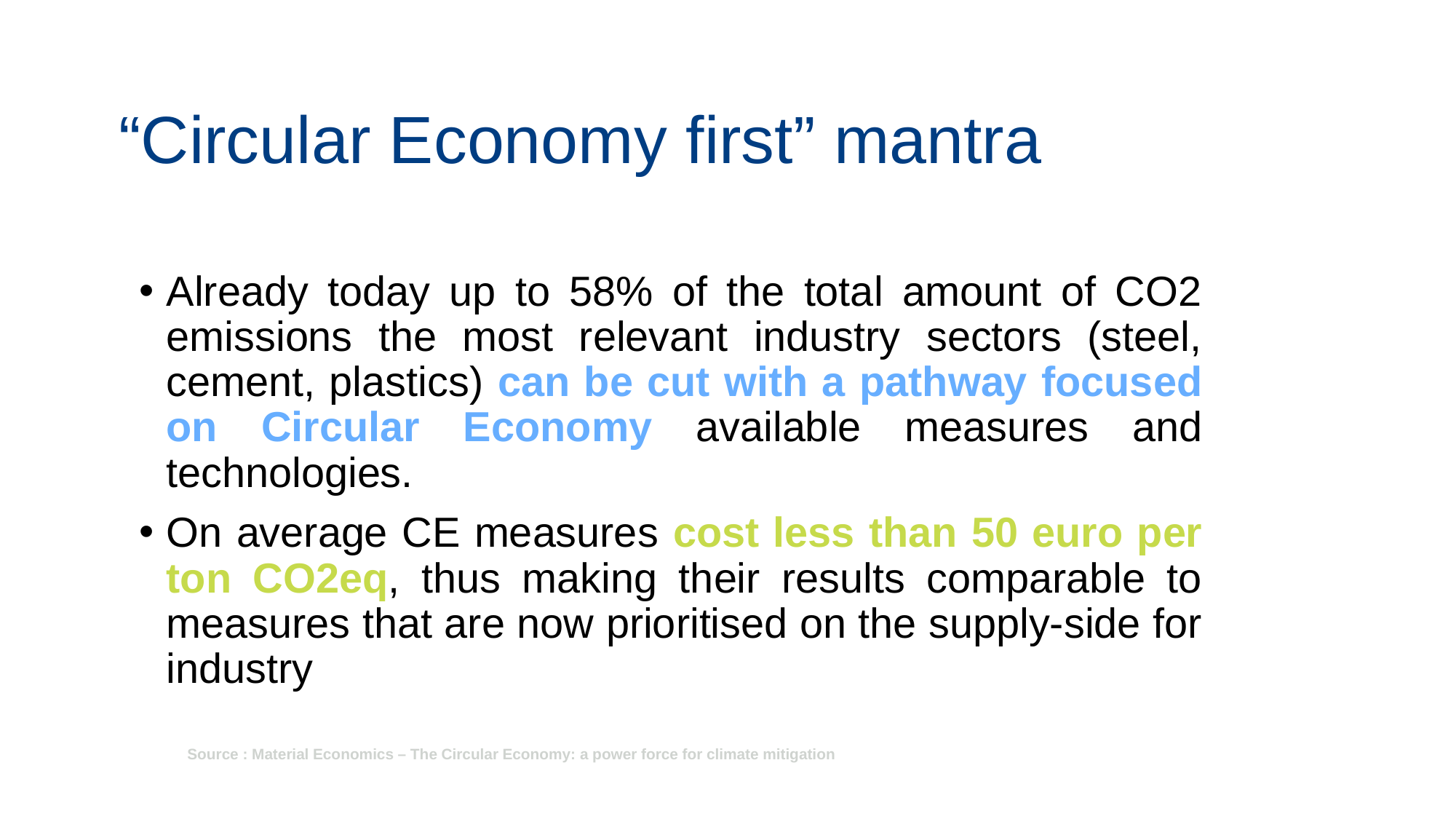

# “Circular Economy first” mantra
Already today up to 58% of the total amount of CO2 emissions the most relevant industry sectors (steel, cement, plastics) can be cut with a pathway focused on Circular Economy available measures and technologies.
On average CE measures cost less than 50 euro per ton CO2eq, thus making their results comparable to measures that are now prioritised on the supply-side for industry
Source : Material Economics – The Circular Economy: a power force for climate mitigation